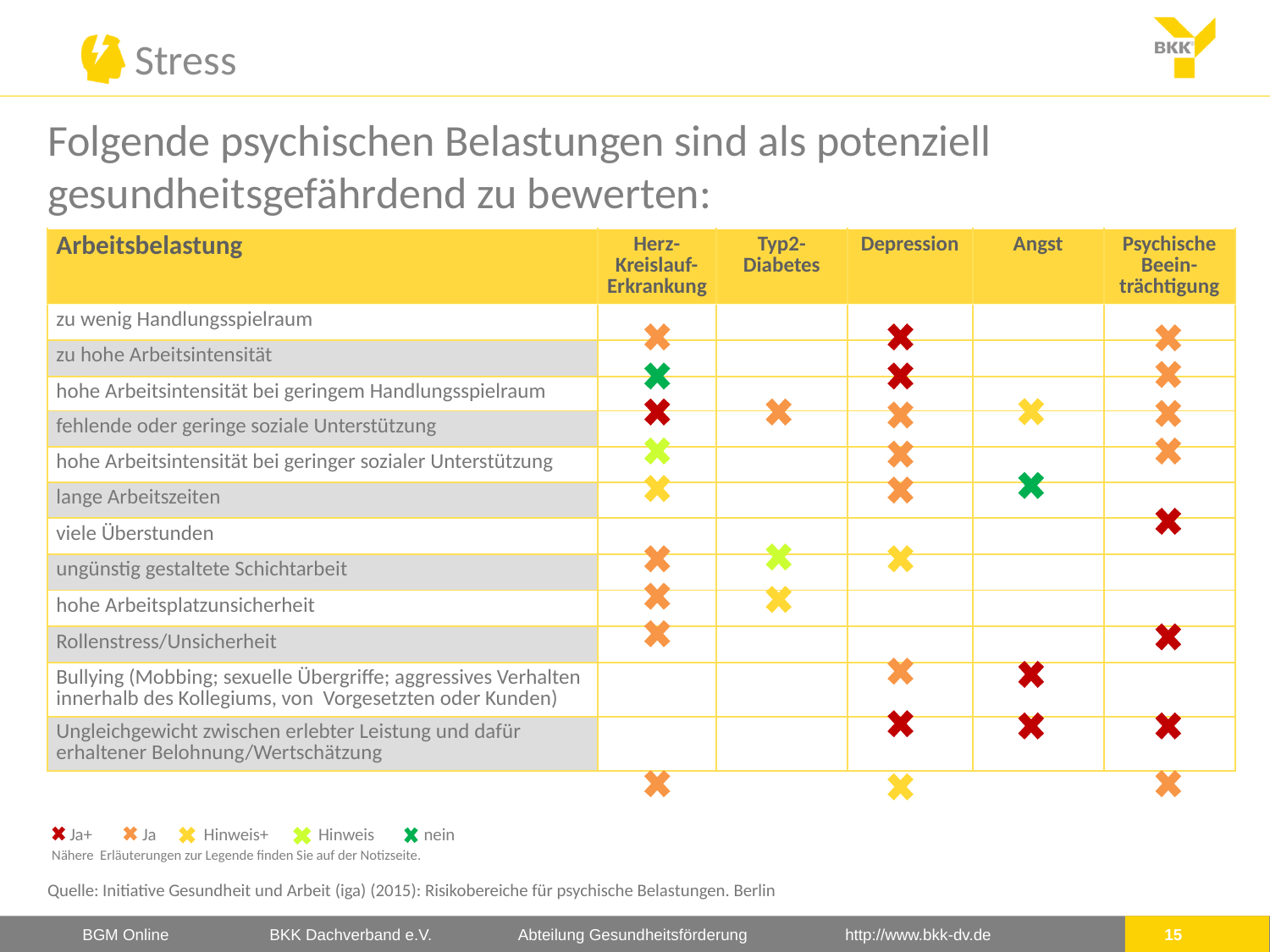

# Folgende psychischen Belastungen sind als potenziell gesundheitsgefährdend zu bewerten:
| Arbeitsbelastung | Herz-Kreislauf- Erkrankung | Typ2-Diabetes | Depression | Angst | Psychische Beein-trächtigung |
| --- | --- | --- | --- | --- | --- |
| zu wenig Handlungsspielraum |  |  |  |  |  |
| zu hohe Arbeitsintensität |  |  |  |  |  |
| hohe Arbeitsintensität bei geringem Handlungsspielraum |  |  |  |  |  |
| fehlende oder geringe soziale Unterstützung |  |  |  |  |  |
| hohe Arbeitsintensität bei geringer sozialer Unterstützung |  |  |  |  |  |
| lange Arbeitszeiten |  |  |  |  |  |
| viele Überstunden |  |  |  |  |  |
| ungünstig gestaltete Schichtarbeit |  |  |  |  |  |
| hohe Arbeitsplatzunsicherheit |  |  |  |  |  |
| Rollenstress/Unsicherheit |  |  |  |  |  |
| Bullying (Mobbing; sexuelle Übergriffe; aggressives Verhalten innerhalb des Kollegiums, von Vorgesetzten oder Kunden) |  |  |  |  |  |
| Ungleichgewicht zwischen erlebter Leistung und dafür erhaltener Belohnung/Wertschätzung |  |  |  |  |  |

Ja+
Ja
Hinweis+
Hinweis
nein

Nähere  Erläuterungen zur Legende finden Sie auf der Notizseite.
Quelle: Initiative Gesundheit und Arbeit (iga) (2015): Risikobereiche für psychische Belastungen. Berlin